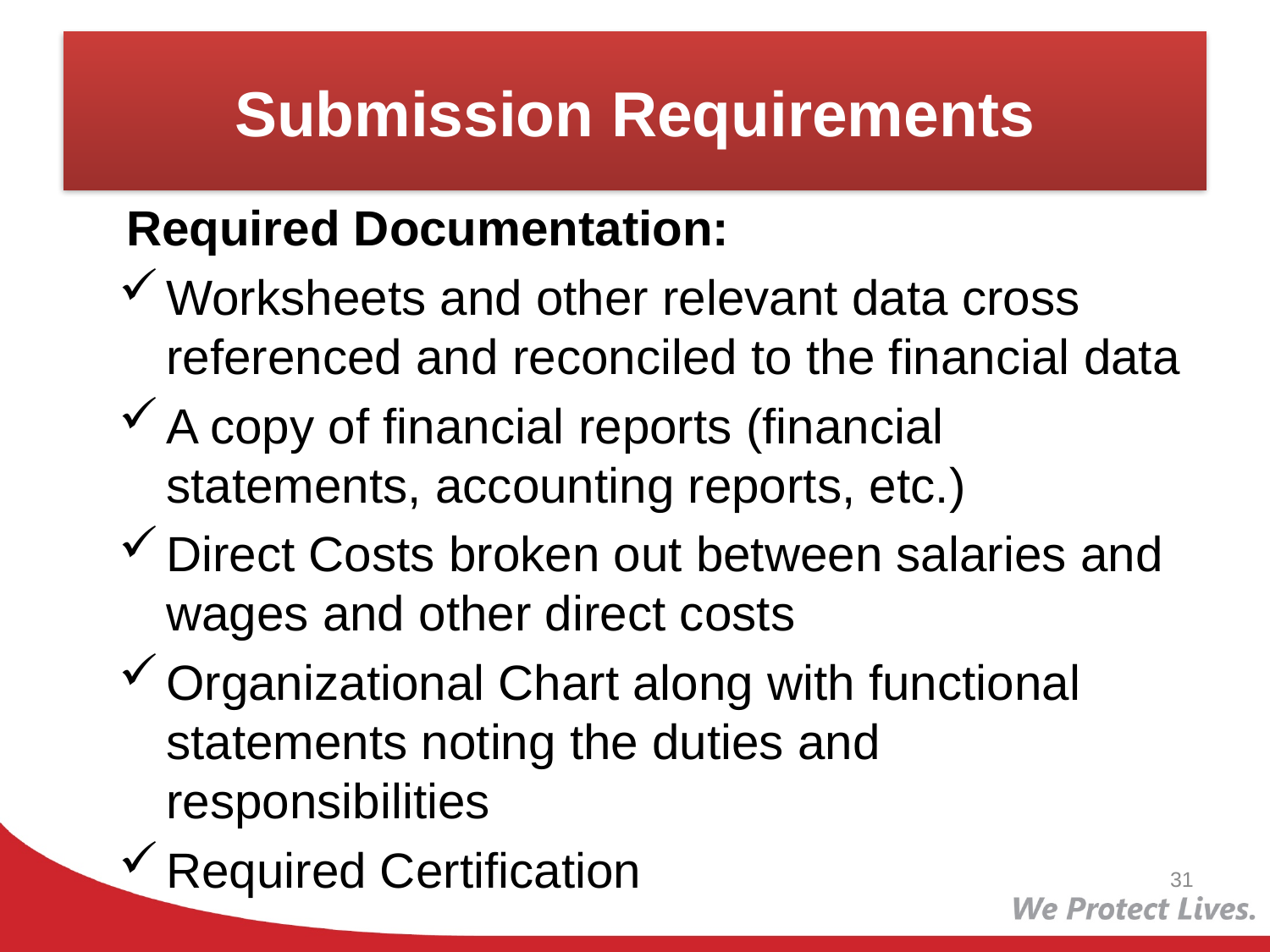

# Submission Requirements
Required Documentation:
Worksheets and other relevant data cross referenced and reconciled to the financial data
A copy of financial reports (financial statements, accounting reports, etc.)
Direct Costs broken out between salaries and wages and other direct costs
Organizational Chart along with functional statements noting the duties and responsibilities
Required Certification
31